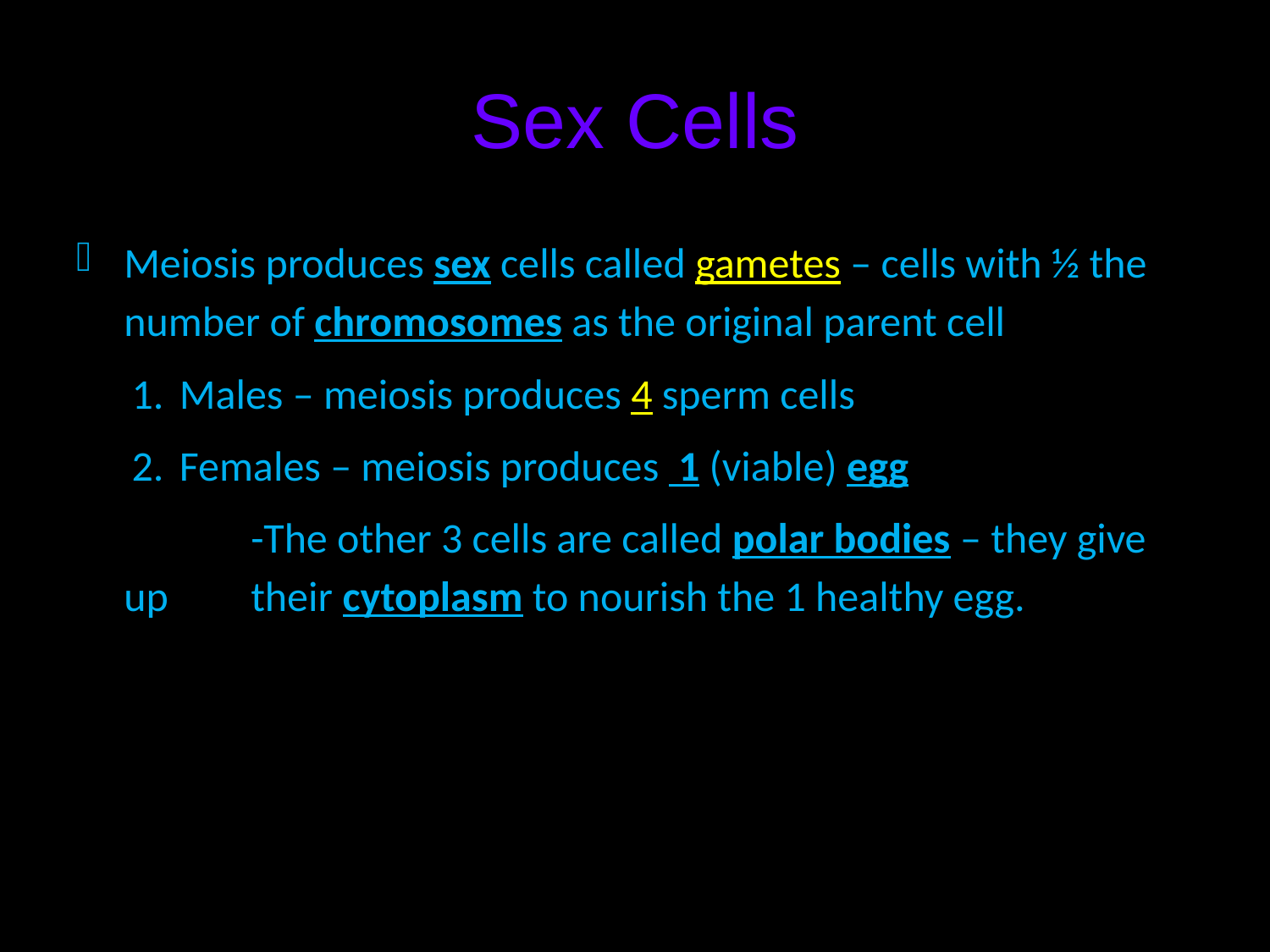

# Sex Cells
Meiosis produces sex cells called gametes – cells with ½ the number of chromosomes as the original parent cell
Males – meiosis produces 4 sperm cells
Females – meiosis produces  1 (viable) egg
	-The other 3 cells are called polar bodies – they give up  	their cytoplasm to nourish the 1 healthy egg.